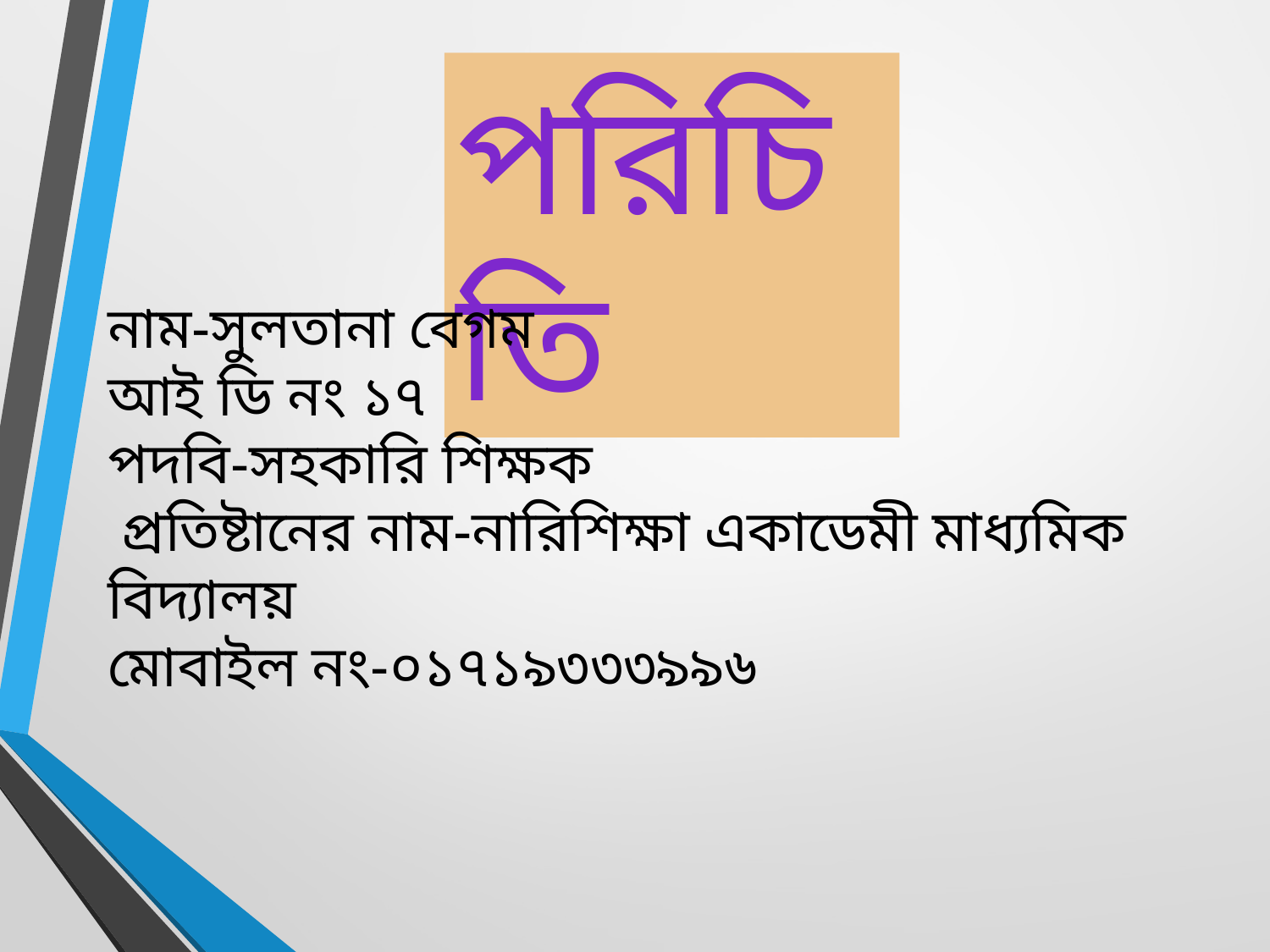

পরিচিতি
নাম-সুলতানা বেগম
আই ডি নং ১৭
পদবি-সহকারি শিক্ষক
 প্রতিষ্টানের নাম-নারিশিক্ষা একাডেমী মাধ্যমিক বিদ্যালয়
মোবাইল নং-০১৭১৯৩৩৩৯৯৬